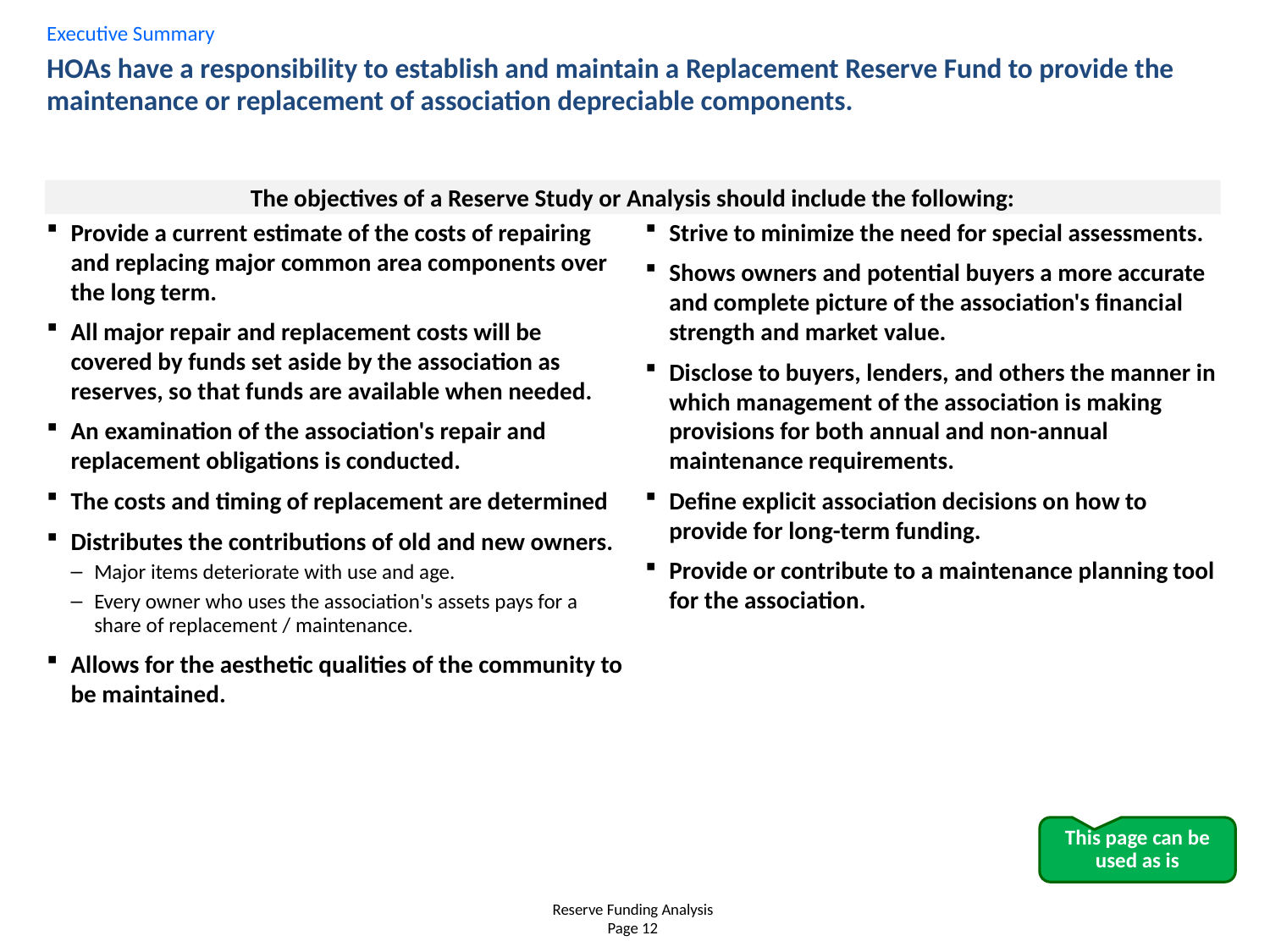

Executive Summary
# HOAs have a responsibility to establish and maintain a Replacement Reserve Fund to provide the maintenance or replacement of association depreciable components.
The objectives of a Reserve Study or Analysis should include the following:
Provide a current estimate of the costs of repairing and replacing major common area components over the long term.
All major repair and replacement costs will be covered by funds set aside by the association as reserves, so that funds are available when needed.
An examination of the association's repair and replacement obligations is conducted.
The costs and timing of replacement are determined
Distributes the contributions of old and new owners.
Major items deteriorate with use and age.
Every owner who uses the association's assets pays for a share of replacement / maintenance.
Allows for the aesthetic qualities of the community to be maintained.
Strive to minimize the need for special assessments.
Shows owners and potential buyers a more accurate and complete picture of the association's financial strength and market value.
Disclose to buyers, lenders, and others the manner in which management of the association is making provisions for both annual and non-annual maintenance requirements.
Define explicit association decisions on how to provide for long-term funding.
Provide or contribute to a maintenance planning tool for the association.
This page can be used as is